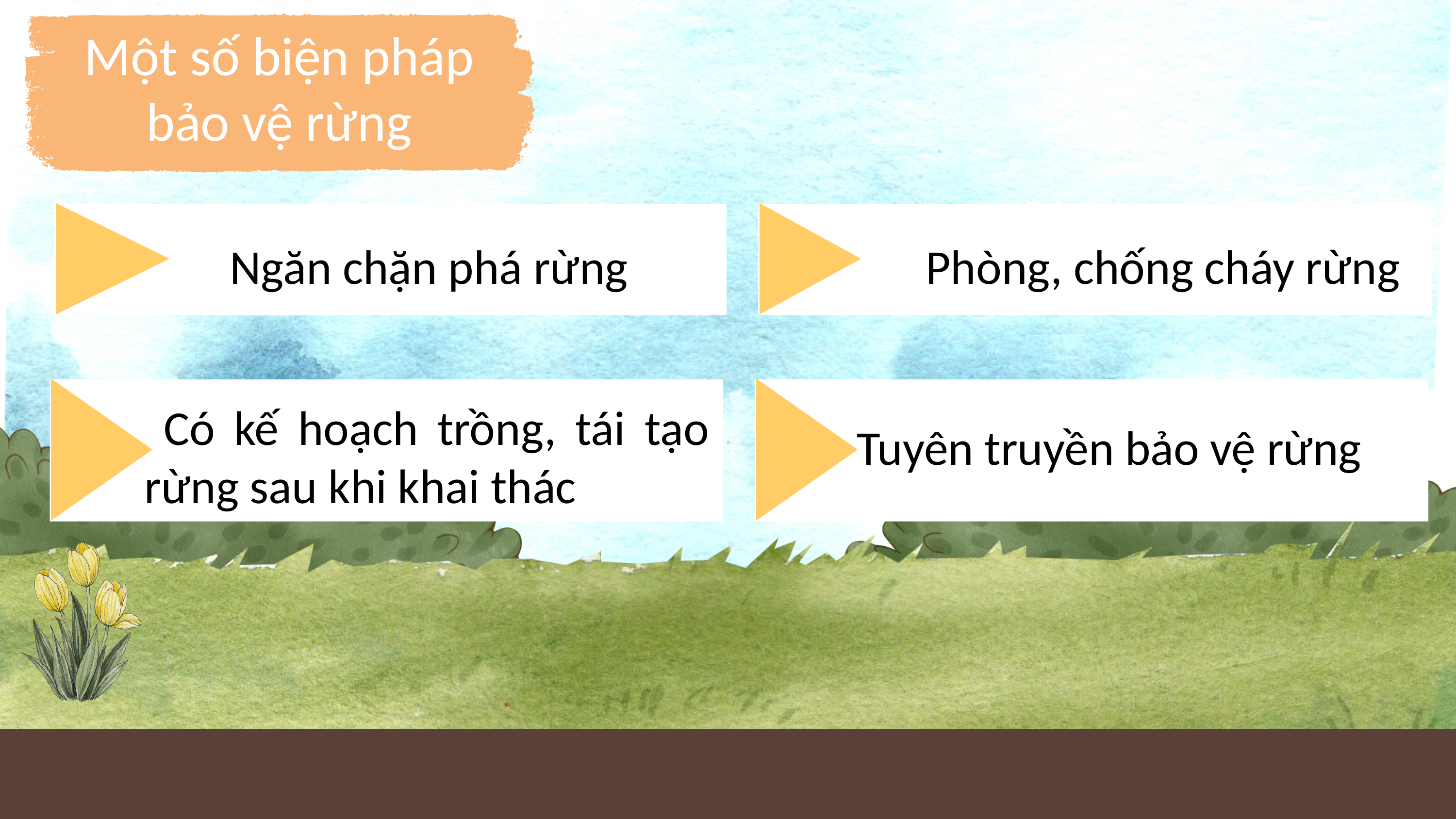

Một số biện pháp bảo vệ rừng

Ngăn chặn phá rừng

Phòng, chống cháy rừng

 Có kế hoạch trồng, tái tạo rừng sau khi khai thác

Tuyên truyền bảo vệ rừng